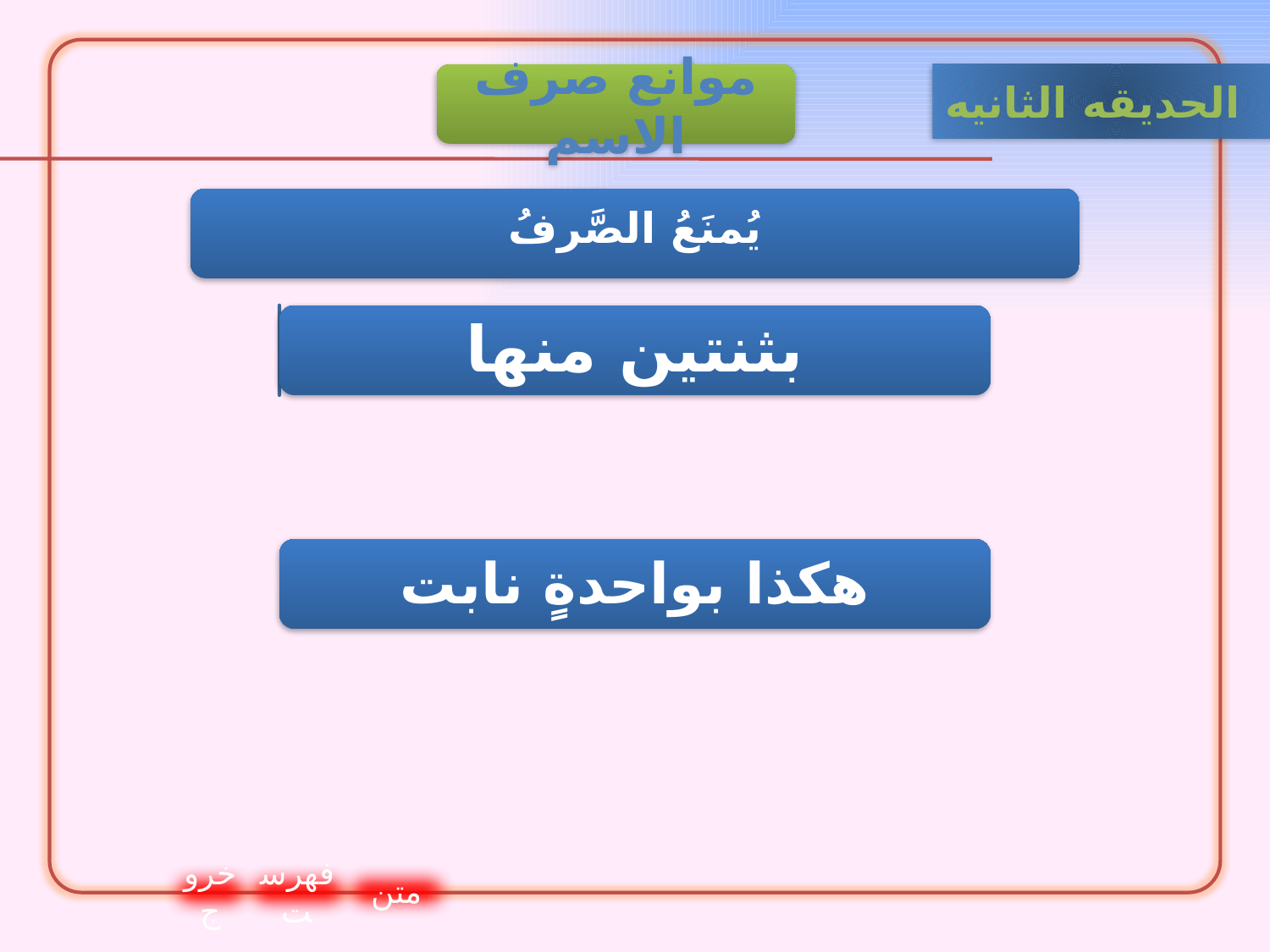

الحدیقه الثانيه
موانع صرف الاسم
بثنتين منها
خروج
فهرست
متن